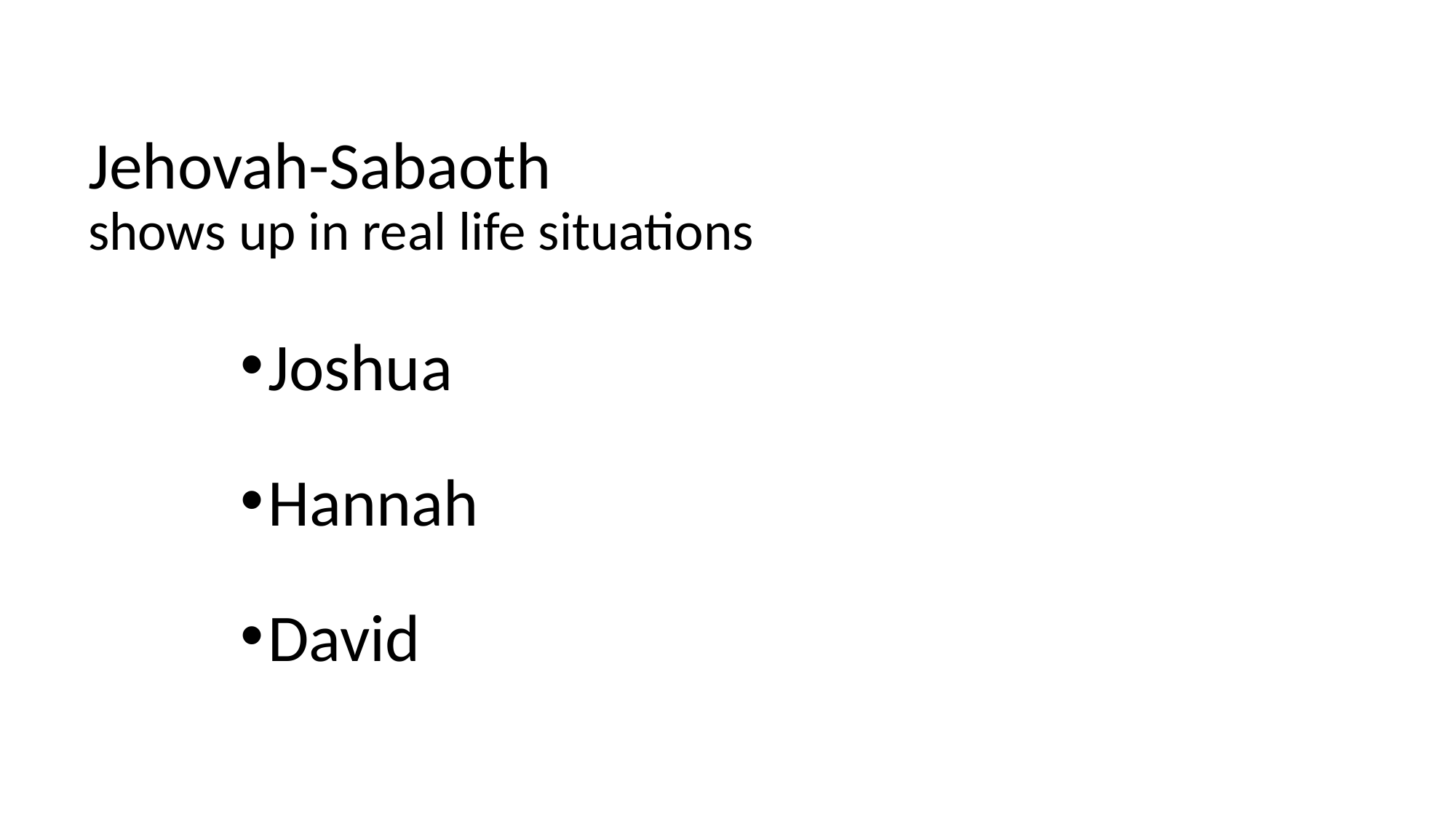

# Jehovah-Sabaoth shows up in real life situations
Joshua
Hannah
David